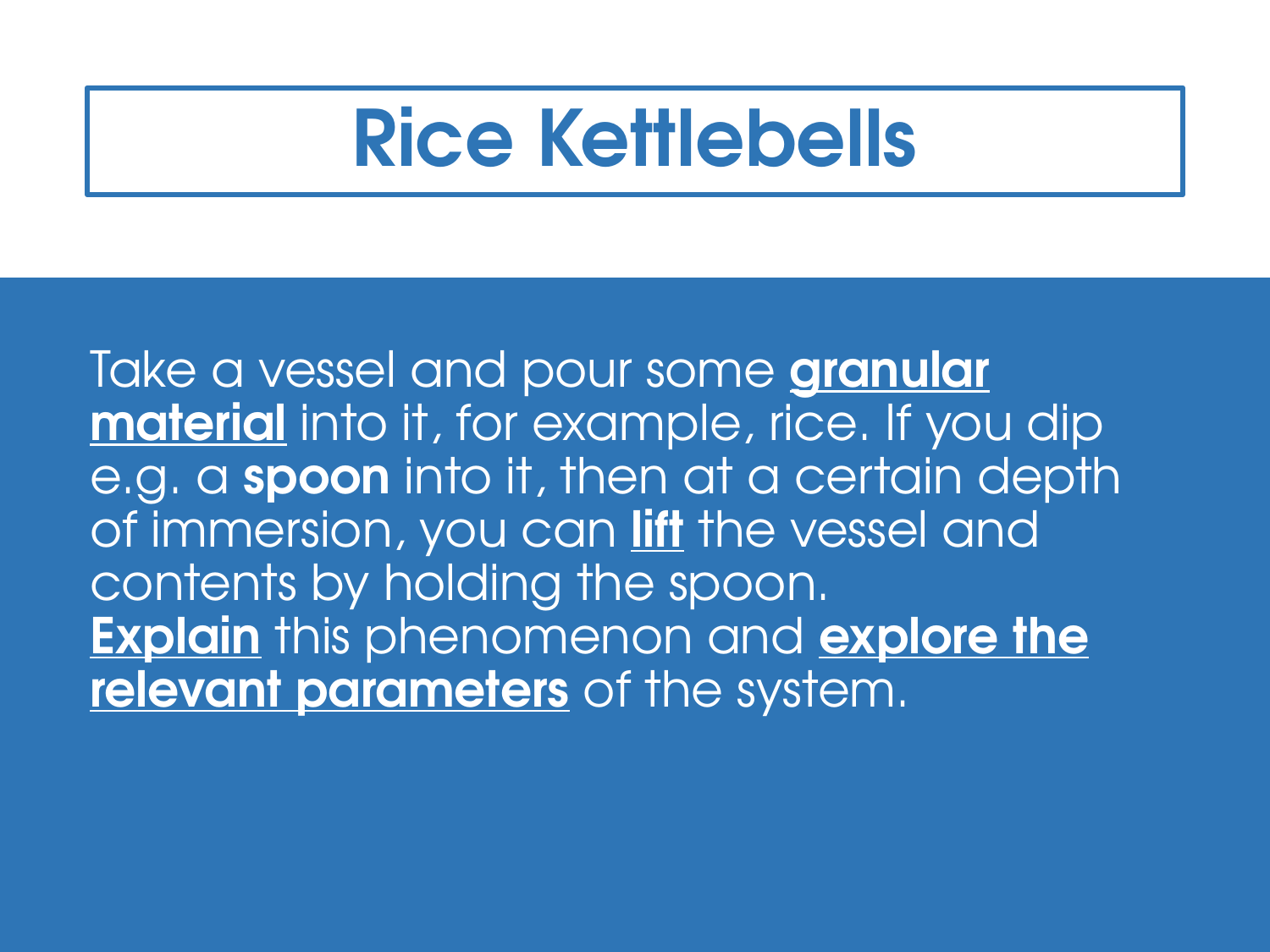

# Rice Kettlebells
Take a vessel and pour some granular material into it, for example, rice. If you dip e.g. a spoon into it, then at a certain depth of immersion, you can lift the vessel and contents by holding the spoon.
Explain this phenomenon and explore the relevant parameters of the system.